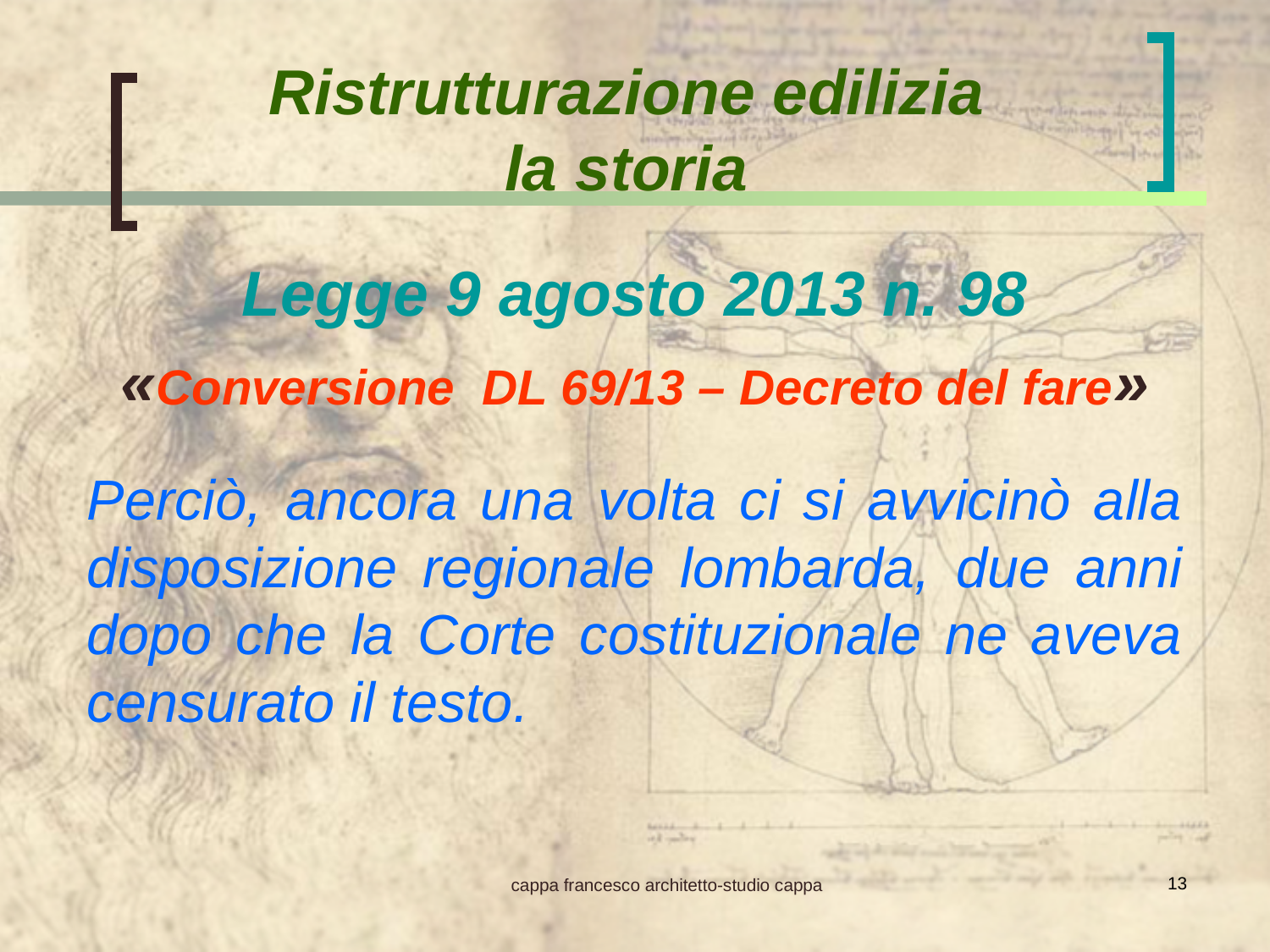

Ristrutturazione edilizia
la storia
Legge 9 agosto 2013 n. 98
«Conversione  DL 69/13 – Decreto del fare»

Perciò, ancora una volta ci si avvicinò alla disposizione regionale lombarda, due anni dopo che la Corte costituzionale ne aveva censurato il testo.

13
cappa francesco architetto-studio cappa